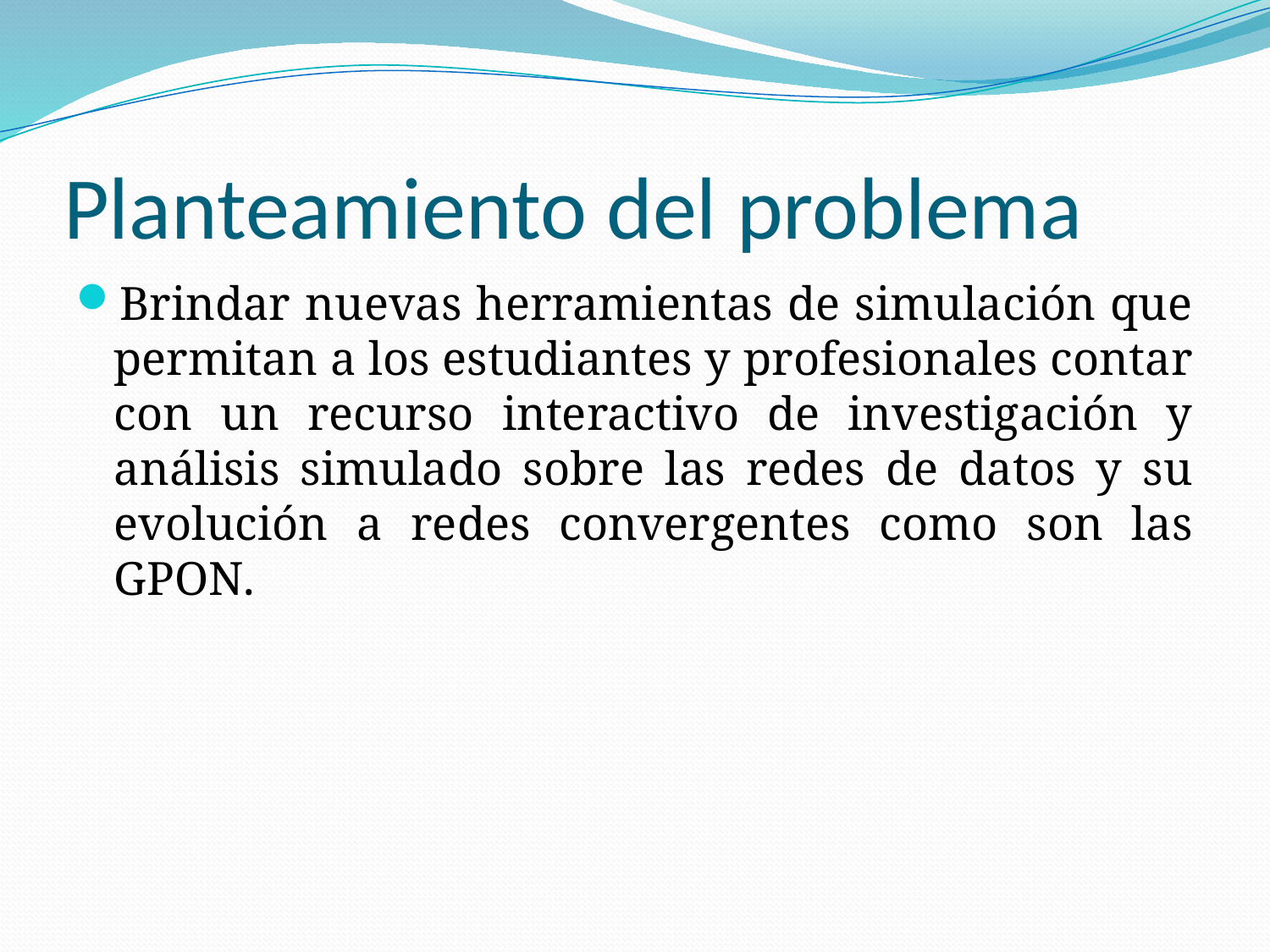

# Planteamiento del problema
Brindar nuevas herramientas de simulación que permitan a los estudiantes y profesionales contar con un recurso interactivo de investigación y análisis simulado sobre las redes de datos y su evolución a redes convergentes como son las GPON.